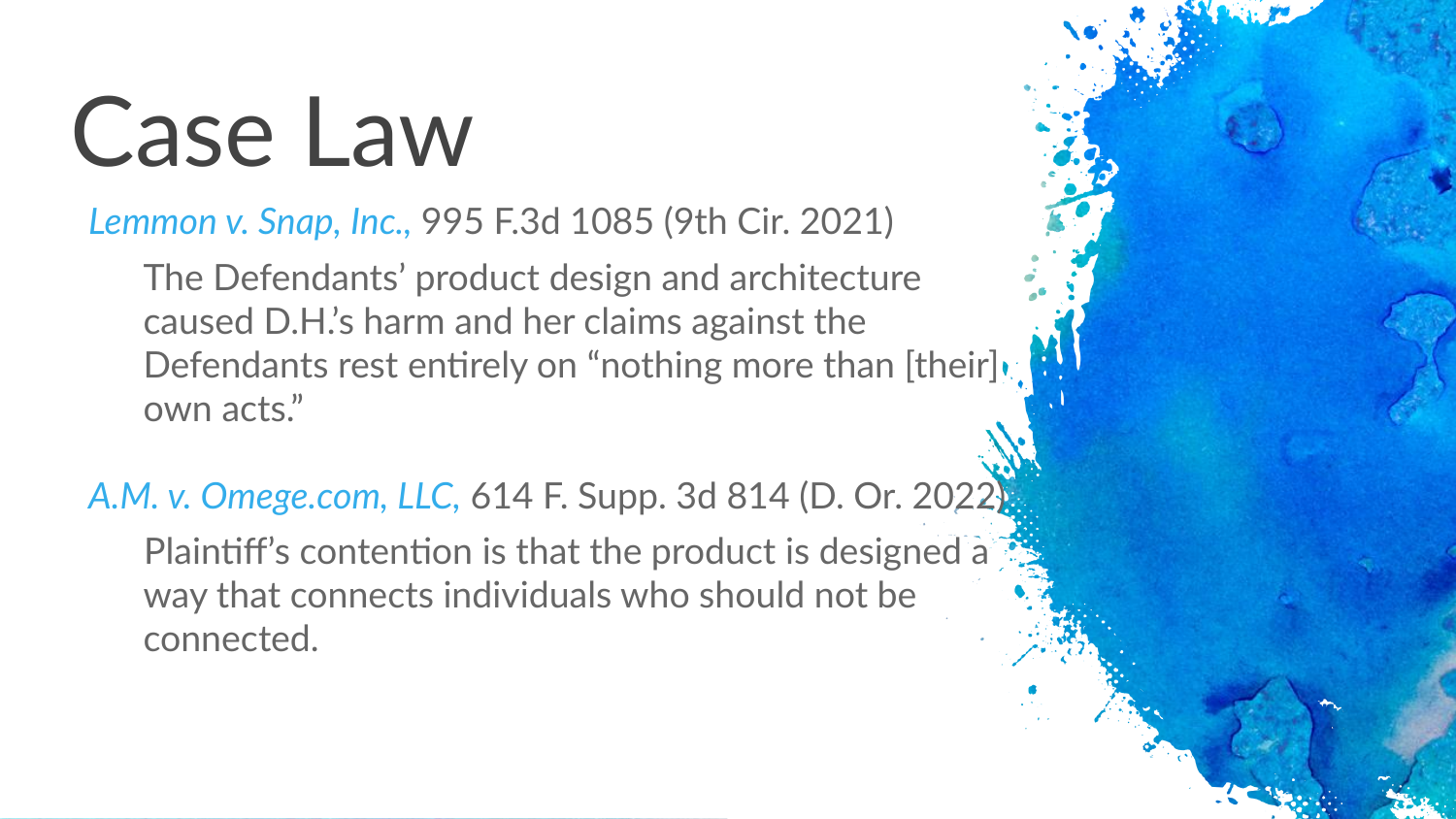

# Case Law
Lemmon v. Snap, Inc., 995 F.3d 1085 (9th Cir. 2021)
	The Defendants’ product design and architecture caused D.H.’s harm and her claims against the Defendants rest entirely on “nothing more than [their] own acts.”

A.M. v. Omege.com, LLC, 614 F. Supp. 3d 814 (D. Or. 2022)
Plaintiff’s contention is that the product is designed a way that connects individuals who should not be connected.